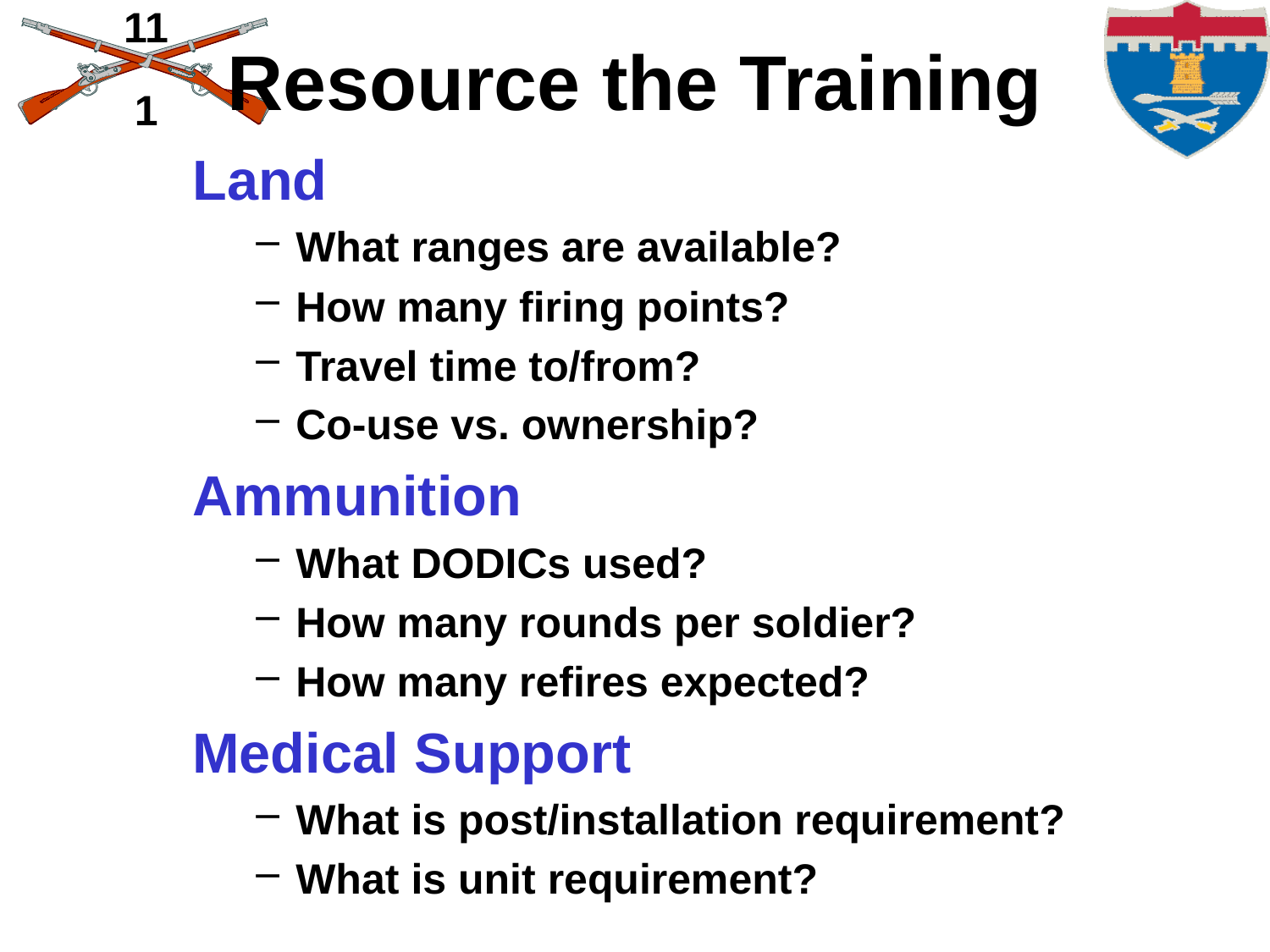

# Resource the Training
Land
What ranges are available?
How many firing points?
Travel time to/from?
Co-use vs. ownership?
Ammunition
What DODICs used?
How many rounds per soldier?
How many refires expected?
Medical Support
What is post/installation requirement?
What is unit requirement?